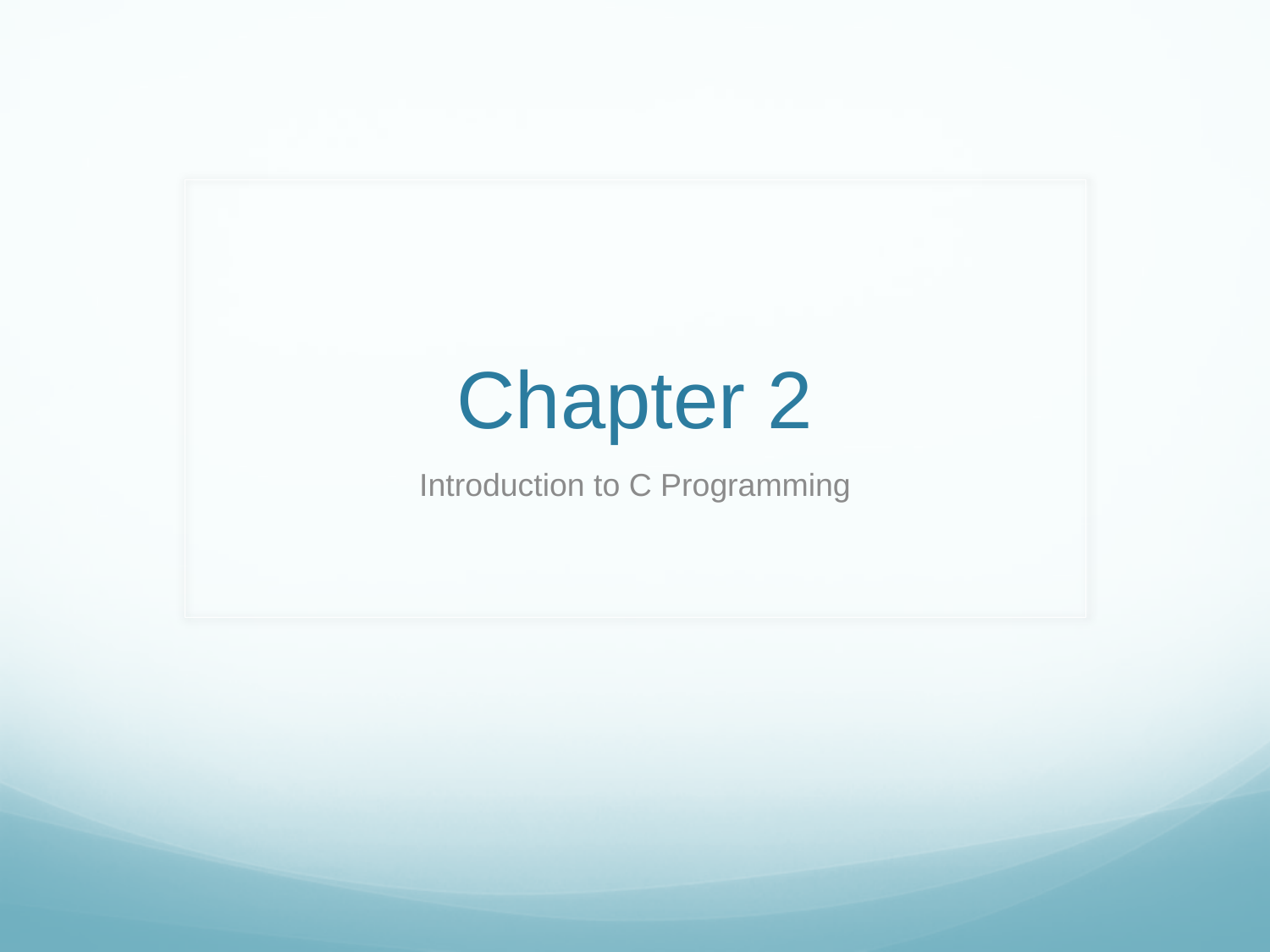

# Chapter 2
Introduction to C Programming